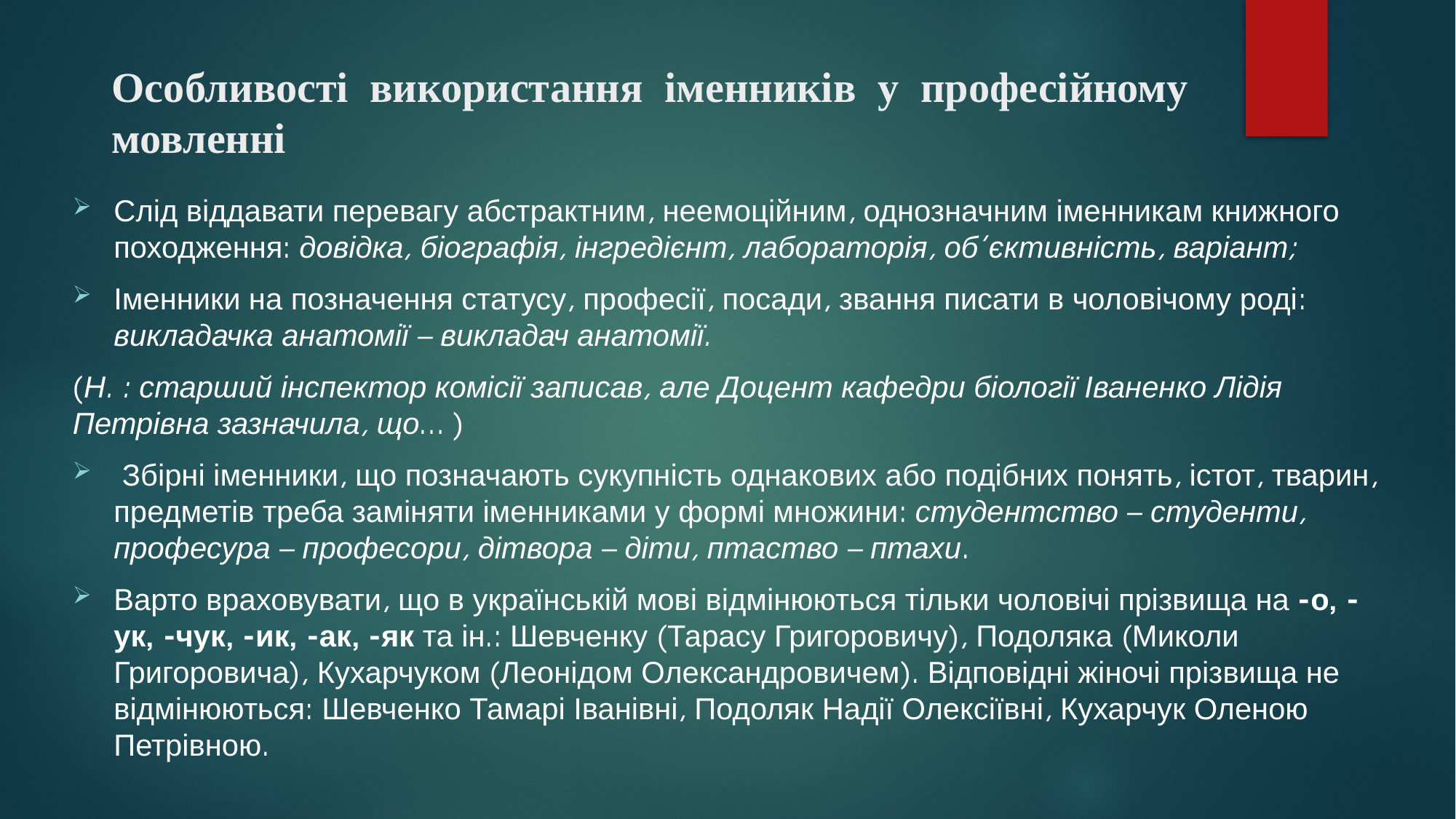

# Особливості використання іменників у професійному мовленні
Слід віддавати перевагу абстрактним, неемоційним, однозначним іменникам книжного походження: довідка, біографія, інгредієнт, лабораторія, об’єктивність, варіант;
Іменники на позначення статусу, професії, посади, звання писати в чоловічому роді: викладачка анатомії – викладач анатомії.
(Н. : старший інспектор комісії записав, але Доцент кафедри біології Іваненко Лідія Петрівна зазначила, що… )
 Збірні іменники, що позначають сукупність однакових або подібних понять, істот, тварин, предметів треба заміняти іменниками у формі множини: студентство – студенти, професура – професори, дітвора – діти, птаство – птахи.
Варто враховувати, що в українській мові відмінюються тільки чоловічі прізвища на ‑о, -ук, -чук, -ик, -ак, -як та ін.: Шевченку (Тарасу Григоровичу), Подоляка (Миколи Григоровича), Кухарчуком (Леонідом Олександровичем). Відповідні жіночі прізвища не відмінюються: Шевченко Тамарі Іванівні, Подоляк Надії Олексіївні, Кухарчук Оленою Петрівною.